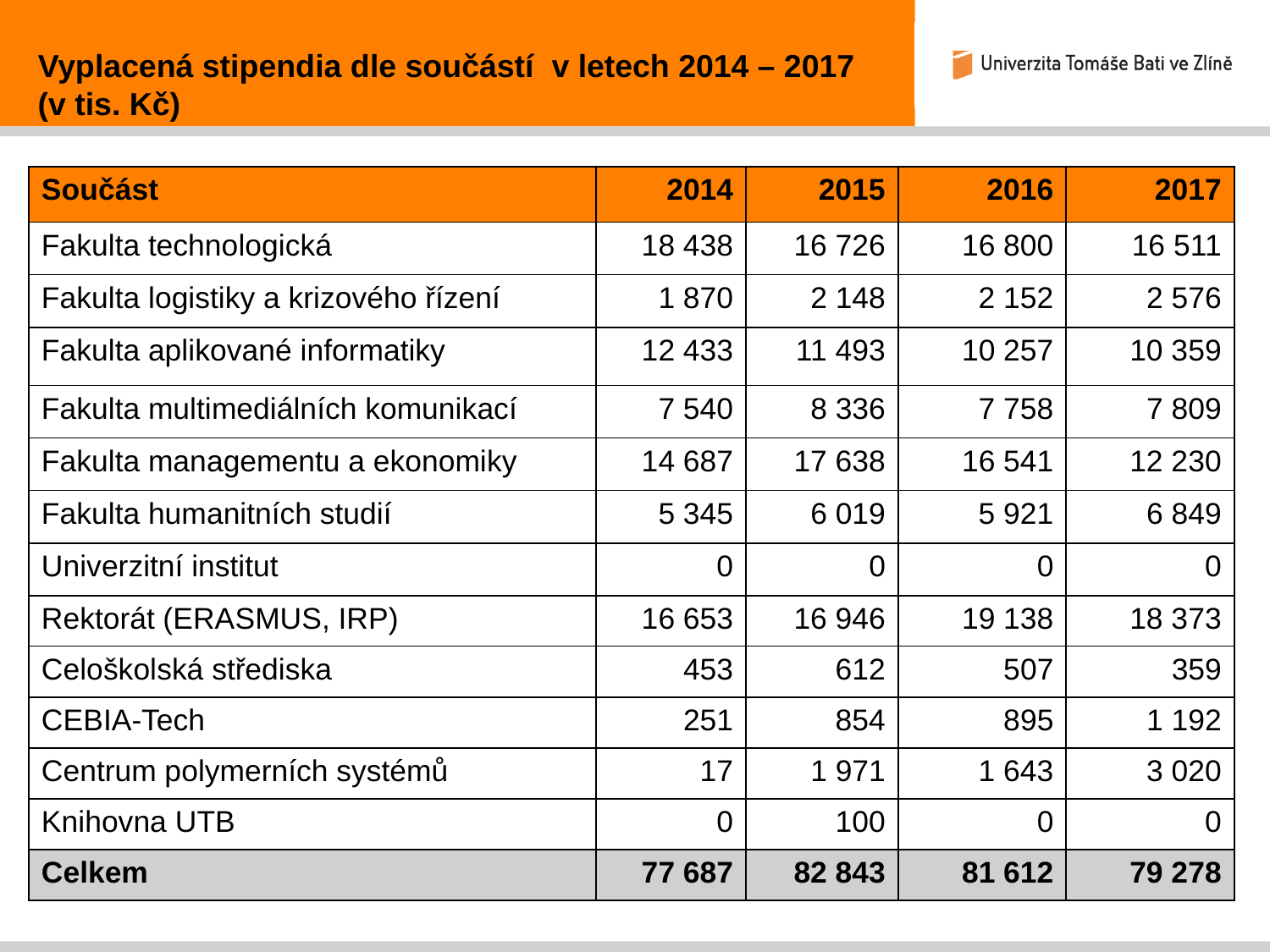

Vyplacená stipendia dle součástí  v letech 2014 – 2017
(v tis. Kč)
| Součást | 2014 | 2015 | 2016 | 2017 |
| --- | --- | --- | --- | --- |
| Fakulta technologická | 18 438 | 16 726 | 16 800 | 16 511 |
| Fakulta logistiky a krizového řízení | 1 870 | 2 148 | 2 152 | 2 576 |
| Fakulta aplikované informatiky | 12 433 | 11 493 | 10 257 | 10 359 |
| Fakulta multimediálních komunikací | 7 540 | 8 336 | 7 758 | 7 809 |
| Fakulta managementu a ekonomiky | 14 687 | 17 638 | 16 541 | 12 230 |
| Fakulta humanitních studií | 5 345 | 6 019 | 5 921 | 6 849 |
| Univerzitní institut | 0 | 0 | 0 | 0 |
| Rektorát (ERASMUS, IRP) | 16 653 | 16 946 | 19 138 | 18 373 |
| Celoškolská střediska | 453 | 612 | 507 | 359 |
| CEBIA-Tech | 251 | 854 | 895 | 1 192 |
| Centrum polymerních systémů | 17 | 1 971 | 1 643 | 3 020 |
| Knihovna UTB | 0 | 100 | 0 | 0 |
| Celkem | 77 687 | 82 843 | 81 612 | 79 278 |